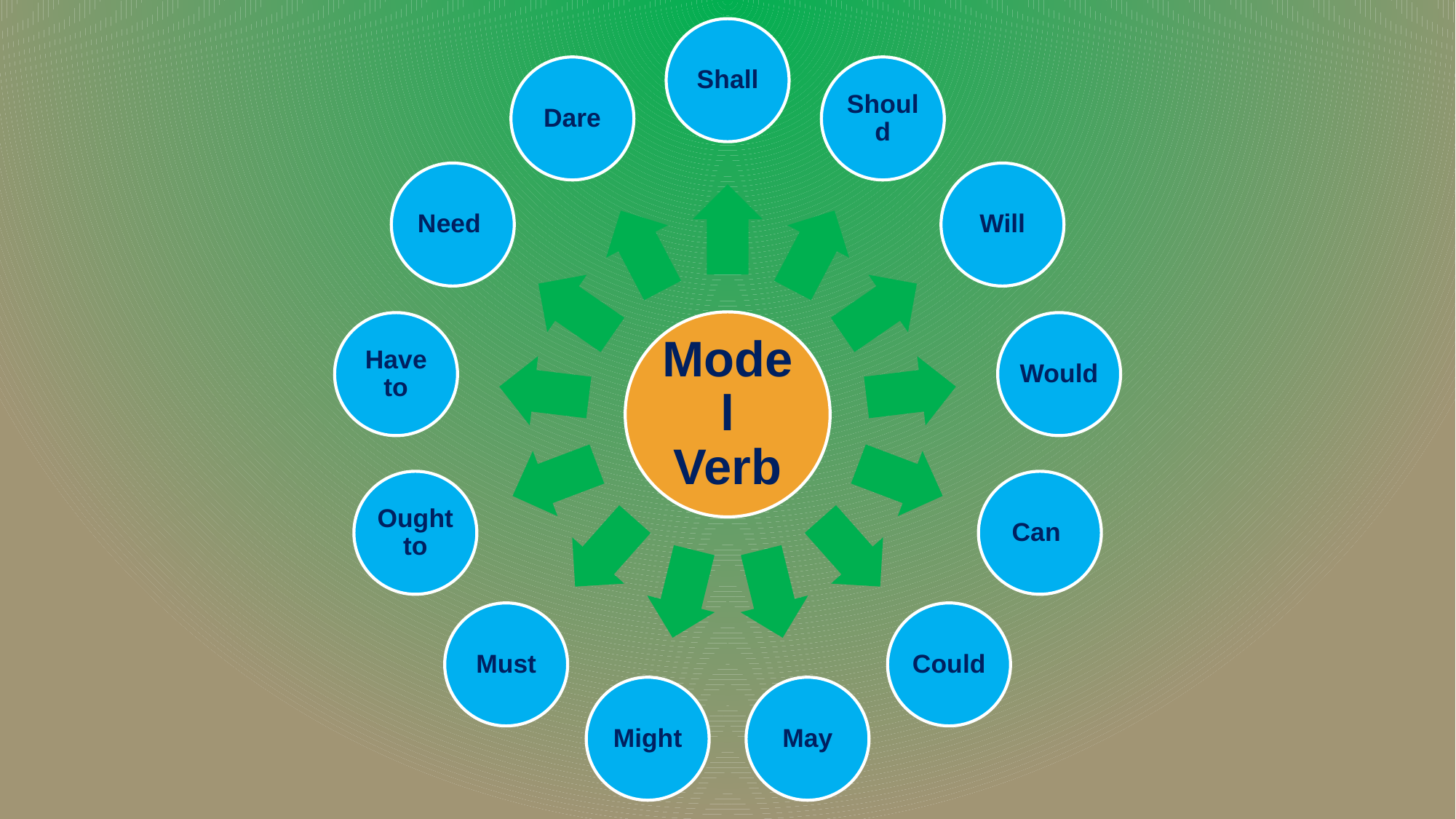

Model Verb

Shall

Dare

Need

Have to

Ought to

Must

Might

May

Could

Can

Would

Will

Should